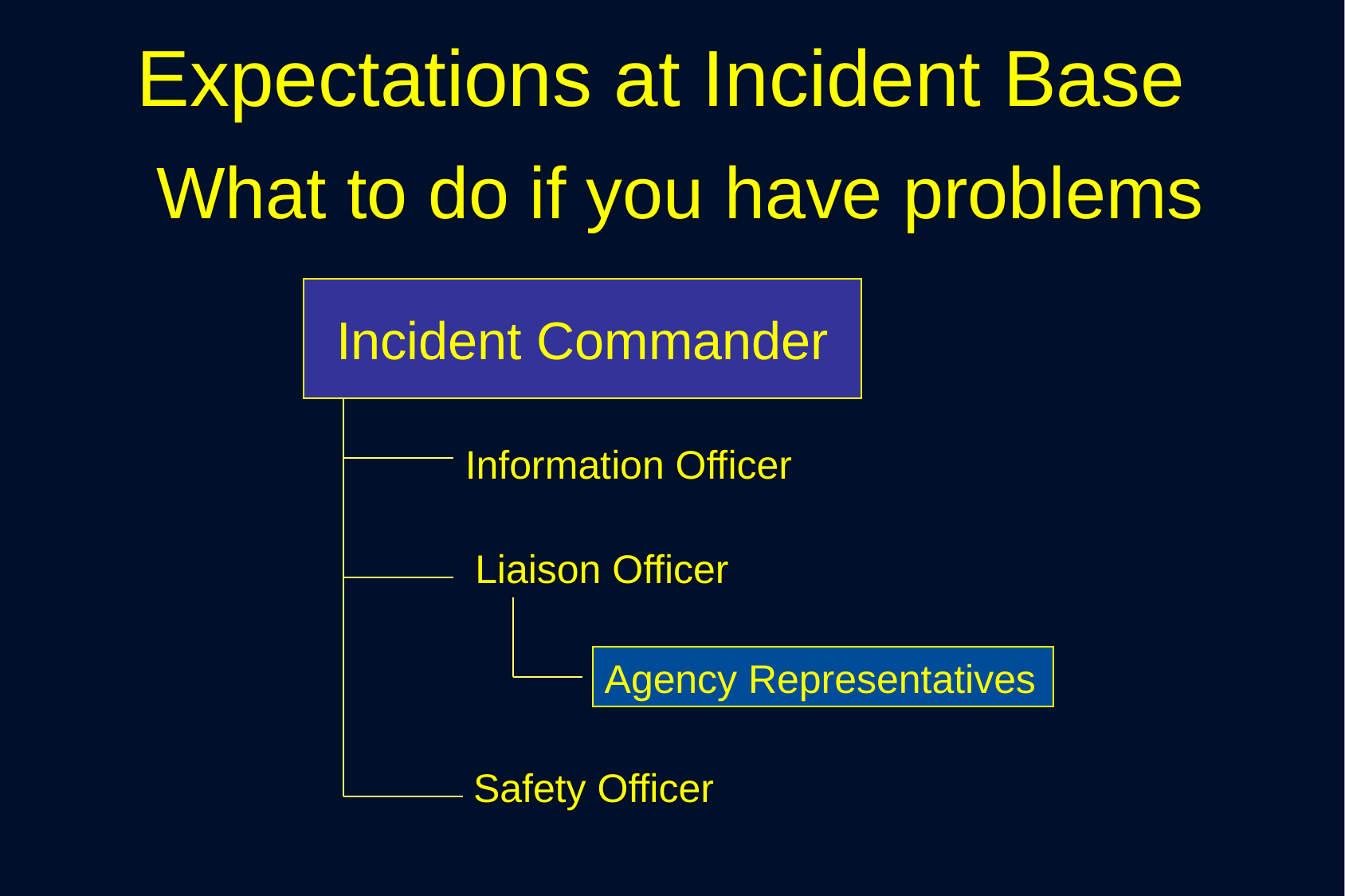

# Expectations at Incident Base
What to do if you have problems
Incident Commander
Information Officer
Liaison Officer
Agency Representatives
Safety Officer